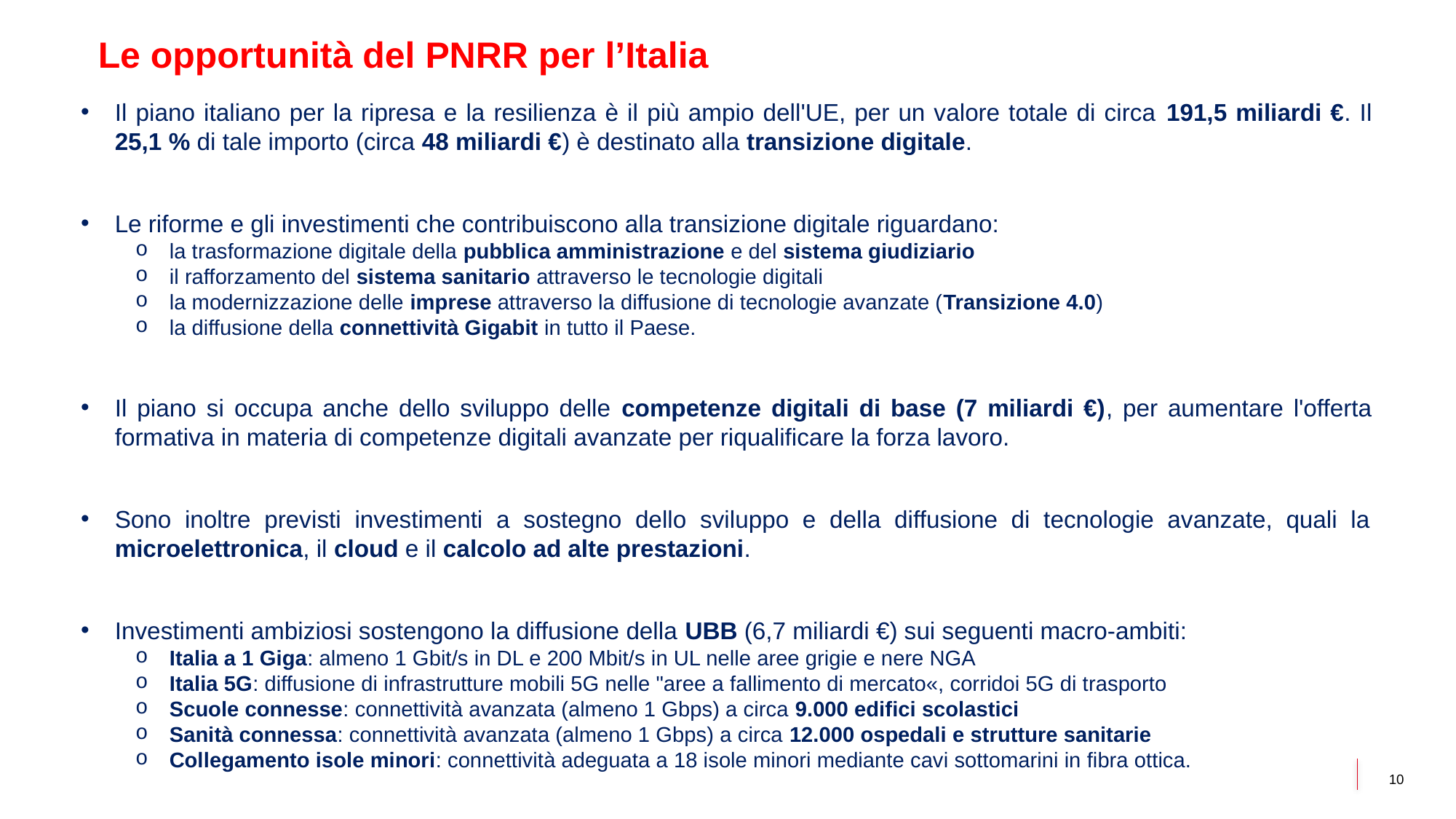

Le opportunità del PNRR per l’Italia
Il piano italiano per la ripresa e la resilienza è il più ampio dell'UE, per un valore totale di circa 191,5 miliardi €. Il 25,1 % di tale importo (circa 48 miliardi €) è destinato alla transizione digitale.

Le riforme e gli investimenti che contribuiscono alla transizione digitale riguardano:
la trasformazione digitale della pubblica amministrazione e del sistema giudiziario
il rafforzamento del sistema sanitario attraverso le tecnologie digitali
la modernizzazione delle imprese attraverso la diffusione di tecnologie avanzate (Transizione 4.0)
la diffusione della connettività Gigabit in tutto il Paese.

Il piano si occupa anche dello sviluppo delle competenze digitali di base (7 miliardi €), per aumentare l'offerta formativa in materia di competenze digitali avanzate per riqualificare la forza lavoro.

Sono inoltre previsti investimenti a sostegno dello sviluppo e della diffusione di tecnologie avanzate, quali la microelettronica, il cloud e il calcolo ad alte prestazioni.

Investimenti ambiziosi sostengono la diffusione della UBB (6,7 miliardi €) sui seguenti macro-ambiti:
Italia a 1 Giga: almeno 1 Gbit/s in DL e 200 Mbit/s in UL nelle aree grigie e nere NGA
Italia 5G: diffusione di infrastrutture mobili 5G nelle "aree a fallimento di mercato«, corridoi 5G di trasporto
Scuole connesse: connettività avanzata (almeno 1 Gbps) a circa 9.000 edifici scolastici
Sanità connessa: connettività avanzata (almeno 1 Gbps) a circa 12.000 ospedali e strutture sanitarie
Collegamento isole minori: connettività adeguata a 18 isole minori mediante cavi sottomarini in fibra ottica.